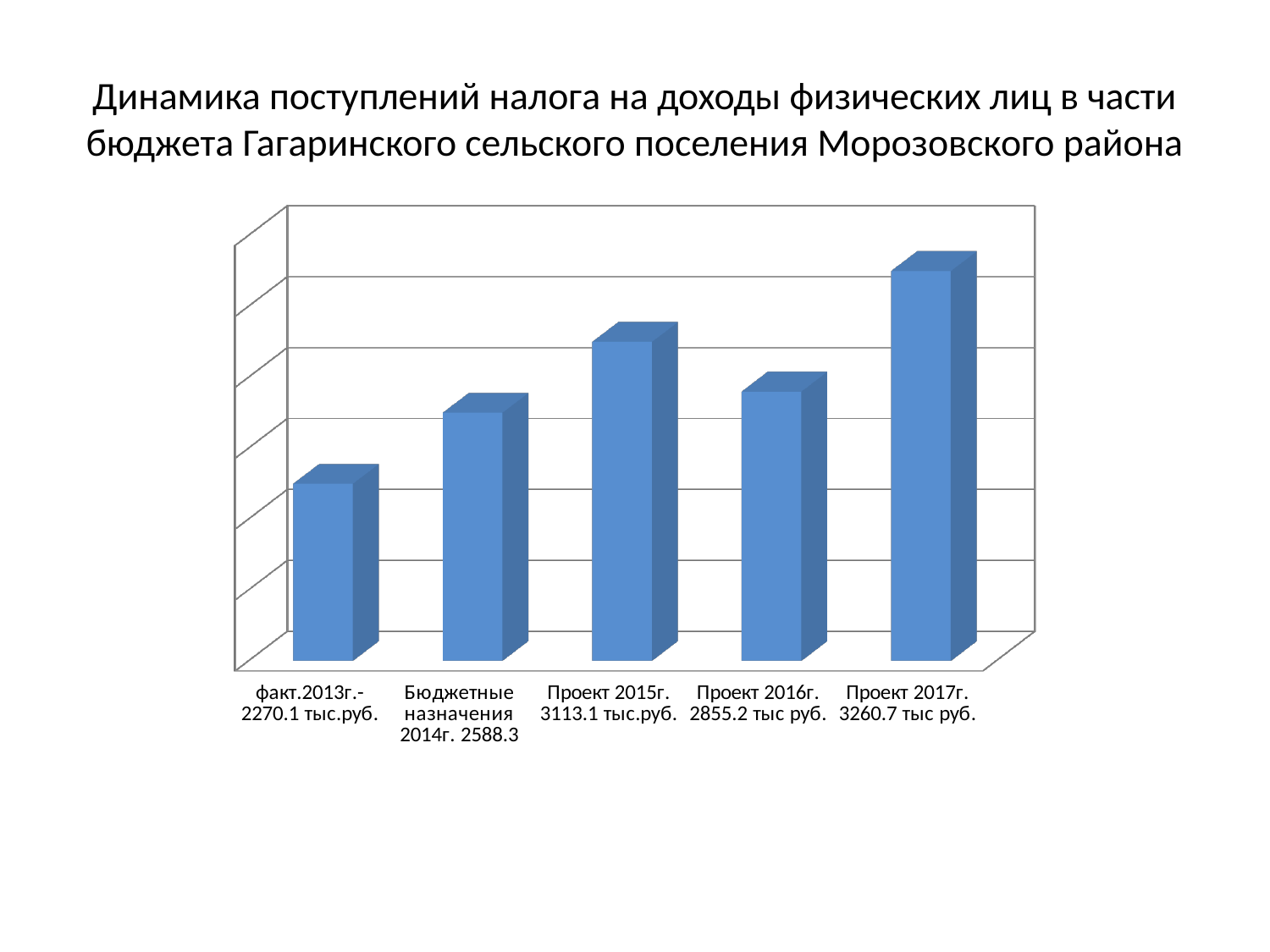

# Динамика поступлений налога на доходы физических лиц в части бюджета Гагаринского сельского поселения Морозовского района

[unsupported chart]